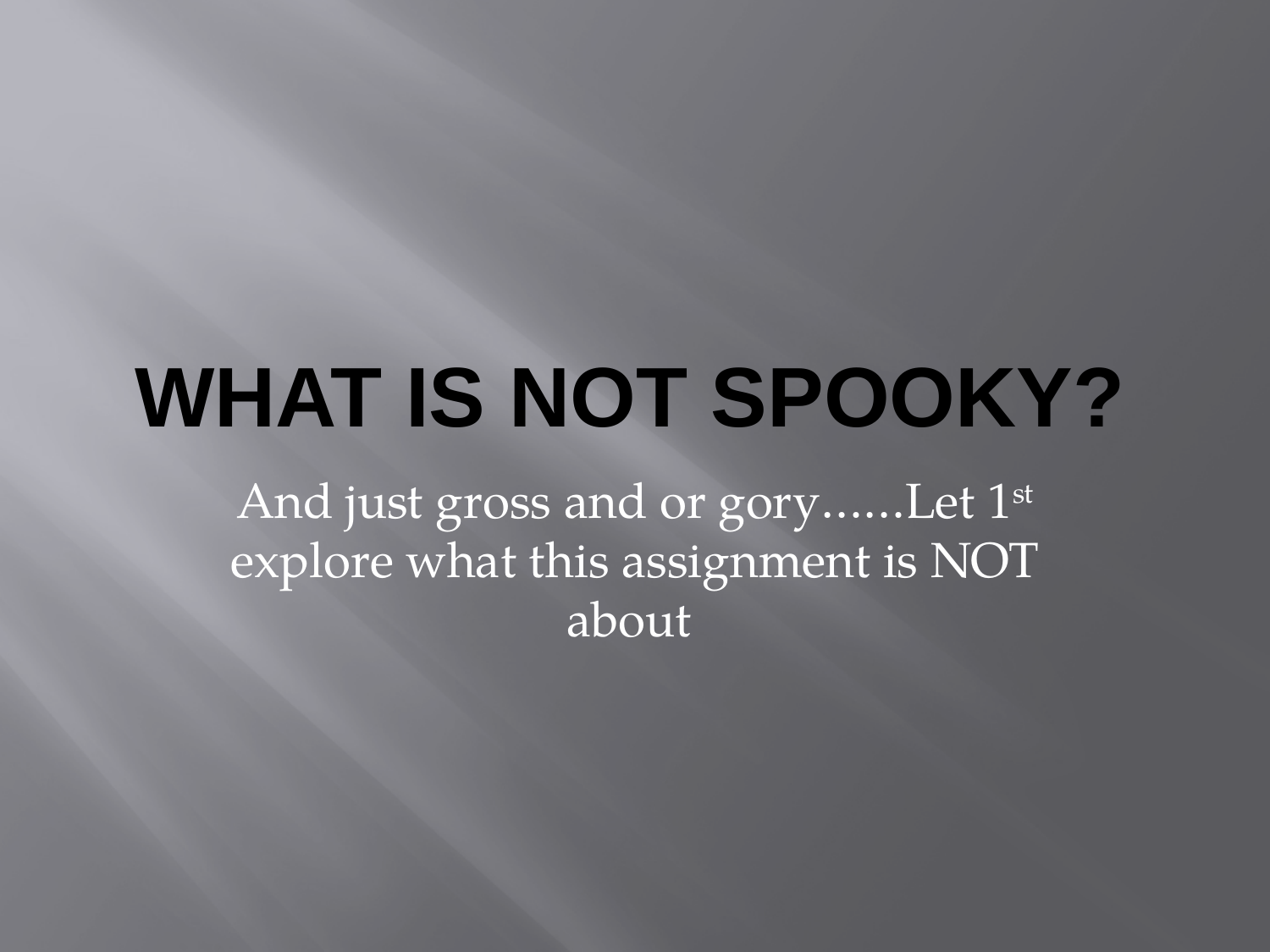

# What is NOT Spooky?
And just gross and or gory……Let 1st explore what this assignment is NOT about